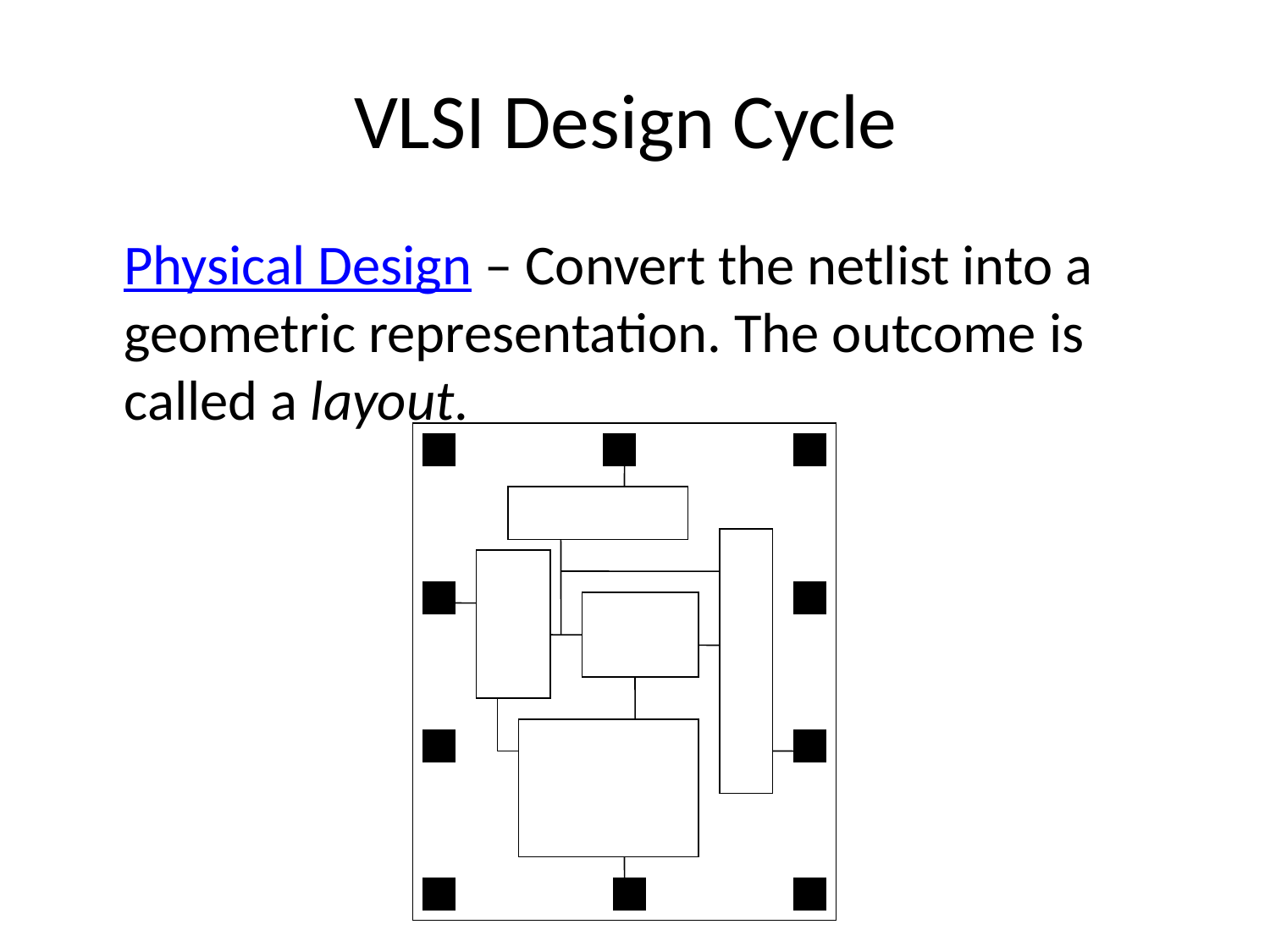

# VLSI Design Cycle
Physical Design – Convert the netlist into a geometric representation. The outcome is called a layout.